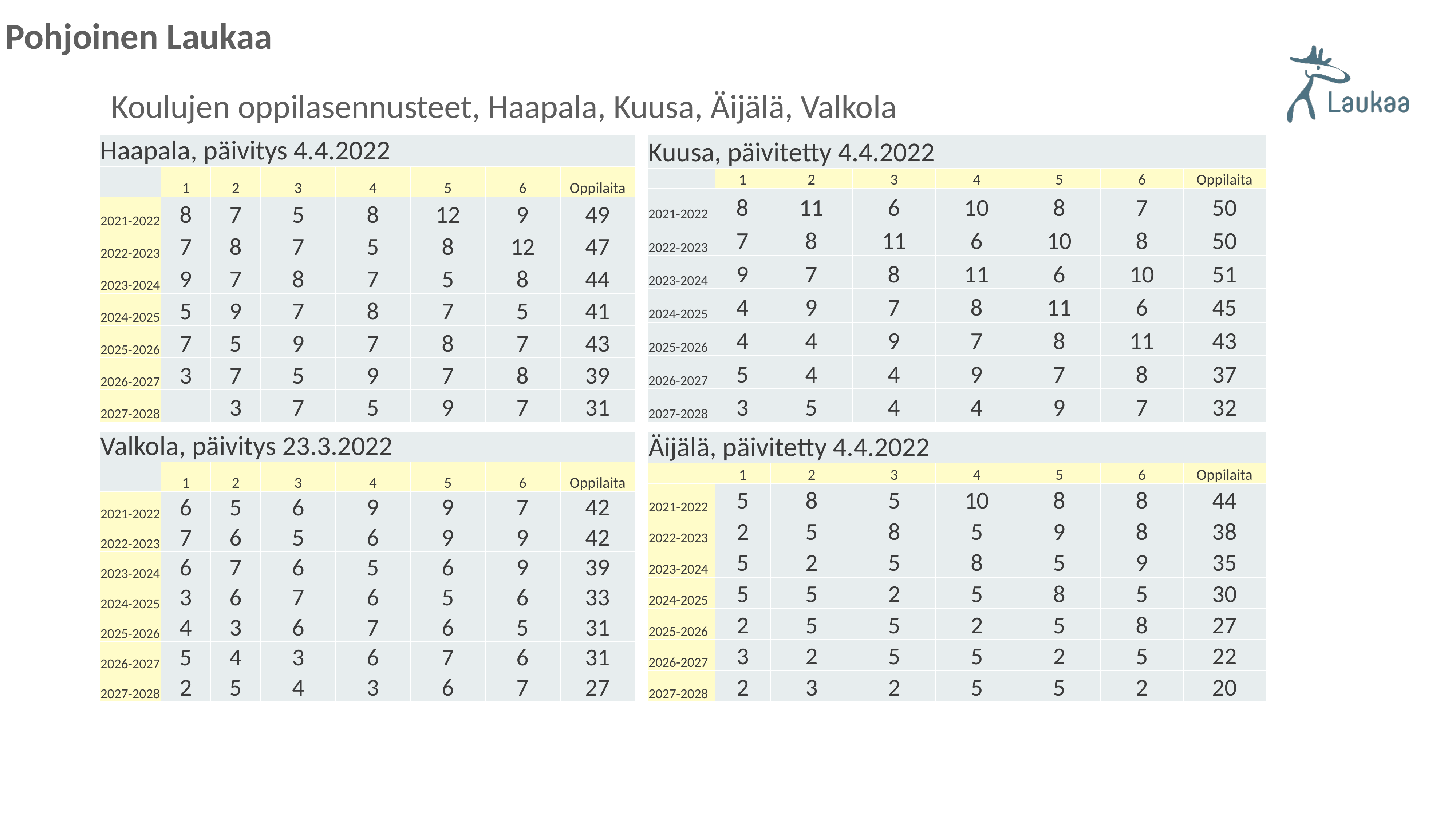

Pohjoinen Laukaa
Koulujen oppilasennusteet, Haapala, Kuusa, Äijälä, Valkola

| Haapala, päivitys 4.4.2022 |  |  |  |  |  |  |  |
| --- | --- | --- | --- | --- | --- | --- | --- |
|  | 1 | 2 | 3 | 4 | 5 | 6 | Oppilaita |
| 2021-2022 | 8 | 7 | 5 | 8 | 12 | 9 | 49 |
| 2022-2023 | 7 | 8 | 7 | 5 | 8 | 12 | 47 |
| 2023-2024 | 9 | 7 | 8 | 7 | 5 | 8 | 44 |
| 2024-2025 | 5 | 9 | 7 | 8 | 7 | 5 | 41 |
| 2025-2026 | 7 | 5 | 9 | 7 | 8 | 7 | 43 |
| 2026-2027 | 3 | 7 | 5 | 9 | 7 | 8 | 39 |
| 2027-2028 |  | 3 | 7 | 5 | 9 | 7 | 31 |
| Kuusa, päivitetty 4.4.2022 |  |  |  |  |  |  |  |
| --- | --- | --- | --- | --- | --- | --- | --- |
|  | 1 | 2 | 3 | 4 | 5 | 6 | Oppilaita |
| 2021-2022 | 8 | 11 | 6 | 10 | 8 | 7 | 50 |
| 2022-2023 | 7 | 8 | 11 | 6 | 10 | 8 | 50 |
| 2023-2024 | 9 | 7 | 8 | 11 | 6 | 10 | 51 |
| 2024-2025 | 4 | 9 | 7 | 8 | 11 | 6 | 45 |
| 2025-2026 | 4 | 4 | 9 | 7 | 8 | 11 | 43 |
| 2026-2027 | 5 | 4 | 4 | 9 | 7 | 8 | 37 |
| 2027-2028 | 3 | 5 | 4 | 4 | 9 | 7 | 32 |
| Valkola, päivitys 23.3.2022 |  |  |  |  |  |  |  |
| --- | --- | --- | --- | --- | --- | --- | --- |
|  | 1 | 2 | 3 | 4 | 5 | 6 | Oppilaita |
| 2021-2022 | 6 | 5 | 6 | 9 | 9 | 7 | 42 |
| 2022-2023 | 7 | 6 | 5 | 6 | 9 | 9 | 42 |
| 2023-2024 | 6 | 7 | 6 | 5 | 6 | 9 | 39 |
| 2024-2025 | 3 | 6 | 7 | 6 | 5 | 6 | 33 |
| 2025-2026 | 4 | 3 | 6 | 7 | 6 | 5 | 31 |
| 2026-2027 | 5 | 4 | 3 | 6 | 7 | 6 | 31 |
| 2027-2028 | 2 | 5 | 4 | 3 | 6 | 7 | 27 |
| Äijälä, päivitetty 4.4.2022 |  |  |  |  |  |  |  |
| --- | --- | --- | --- | --- | --- | --- | --- |
|  | 1 | 2 | 3 | 4 | 5 | 6 | Oppilaita |
| 2021-2022 | 5 | 8 | 5 | 10 | 8 | 8 | 44 |
| 2022-2023 | 2 | 5 | 8 | 5 | 9 | 8 | 38 |
| 2023-2024 | 5 | 2 | 5 | 8 | 5 | 9 | 35 |
| 2024-2025 | 5 | 5 | 2 | 5 | 8 | 5 | 30 |
| 2025-2026 | 2 | 5 | 5 | 2 | 5 | 8 | 27 |
| 2026-2027 | 3 | 2 | 5 | 5 | 2 | 5 | 22 |
| 2027-2028 | 2 | 3 | 2 | 5 | 5 | 2 | 20 |